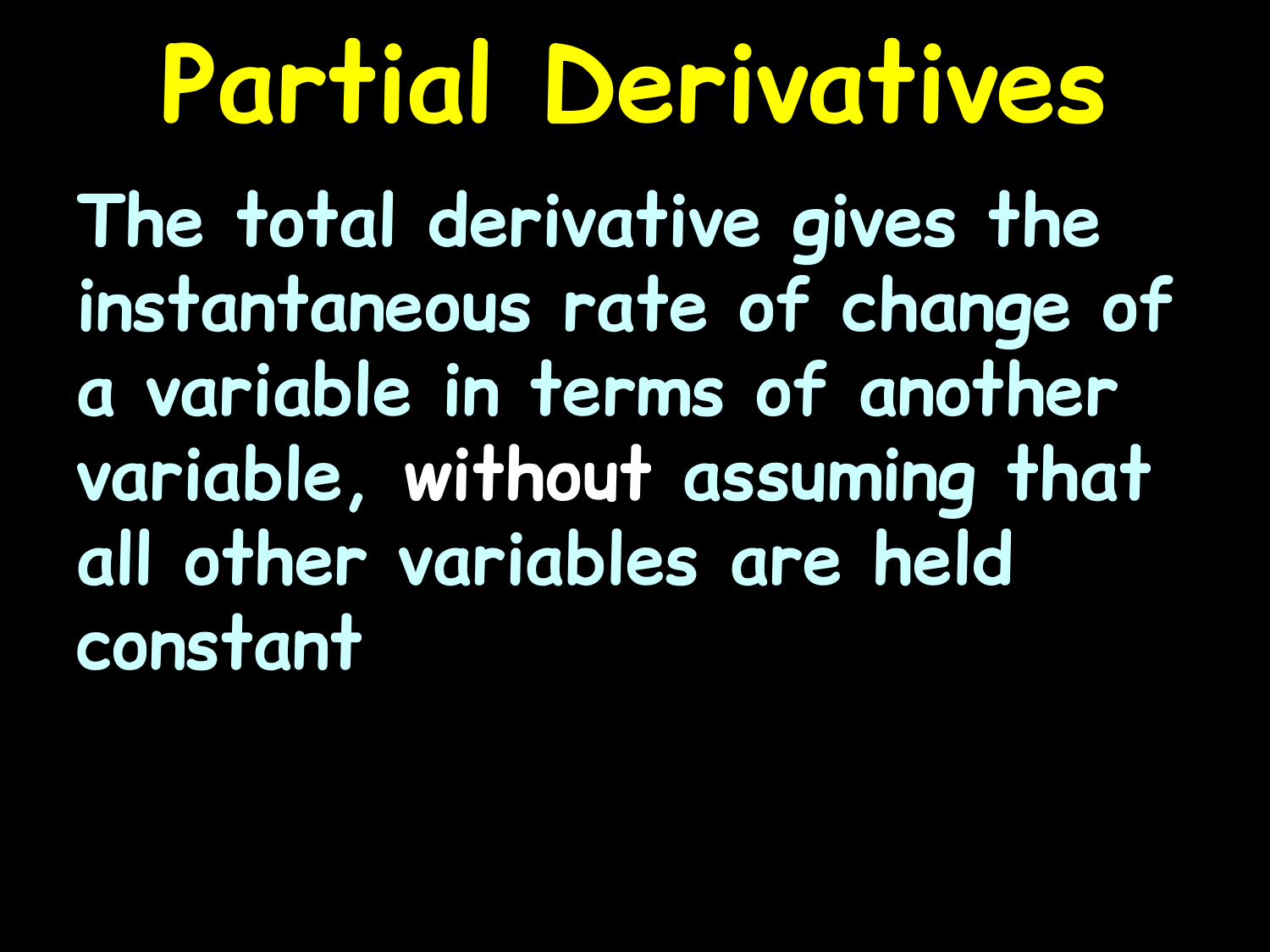

# Partial Derivatives
The total derivative gives the instantaneous rate of change of a variable in terms of another variable, without assuming that all other variables are held constant